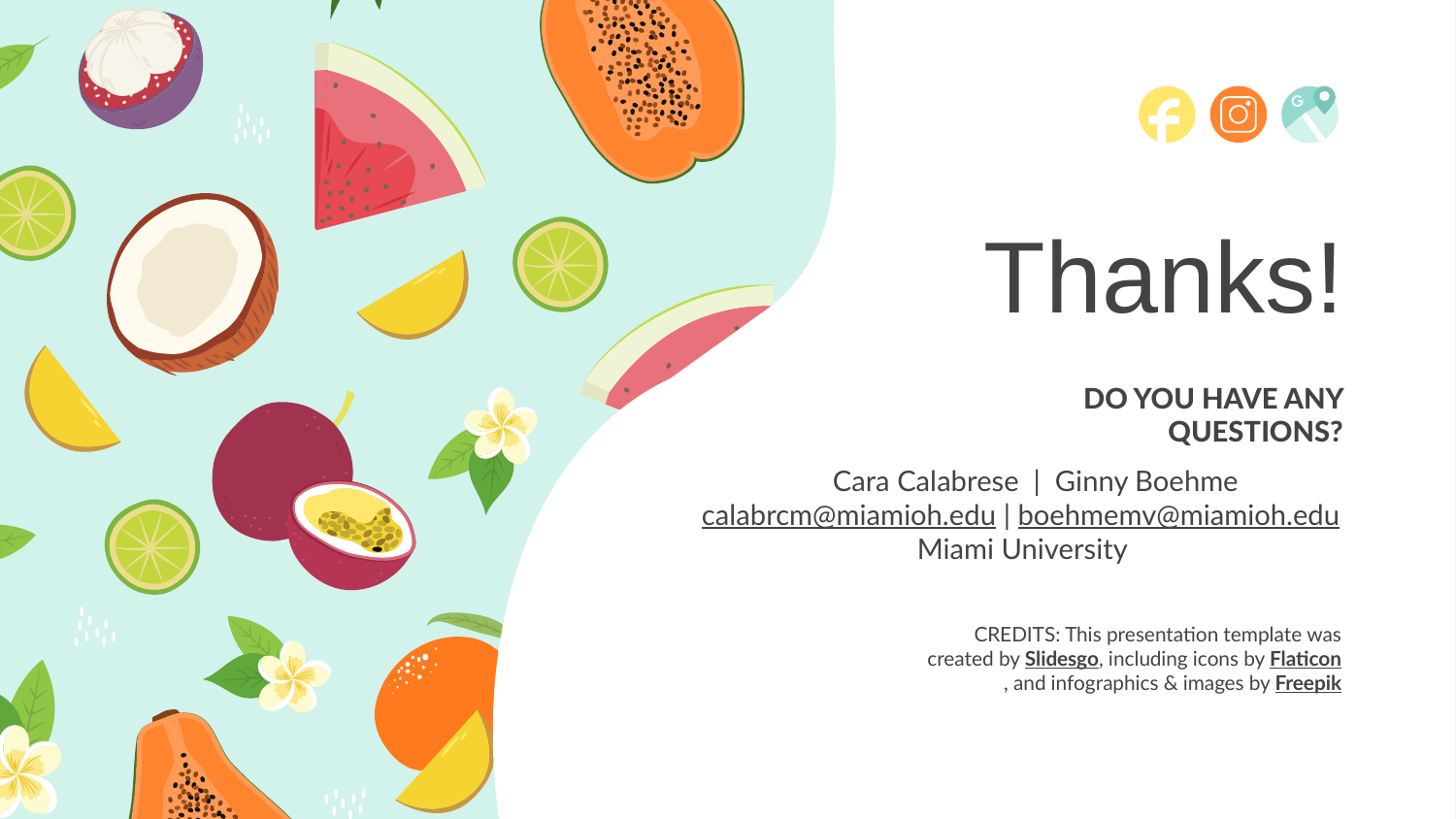

# Thanks!
DO YOU HAVE ANY QUESTIONS?
                  Cara Calabrese  |  Ginny Boehme     calabrcm@miamioh.edu | boehmemv@miamioh.edu
Miami University